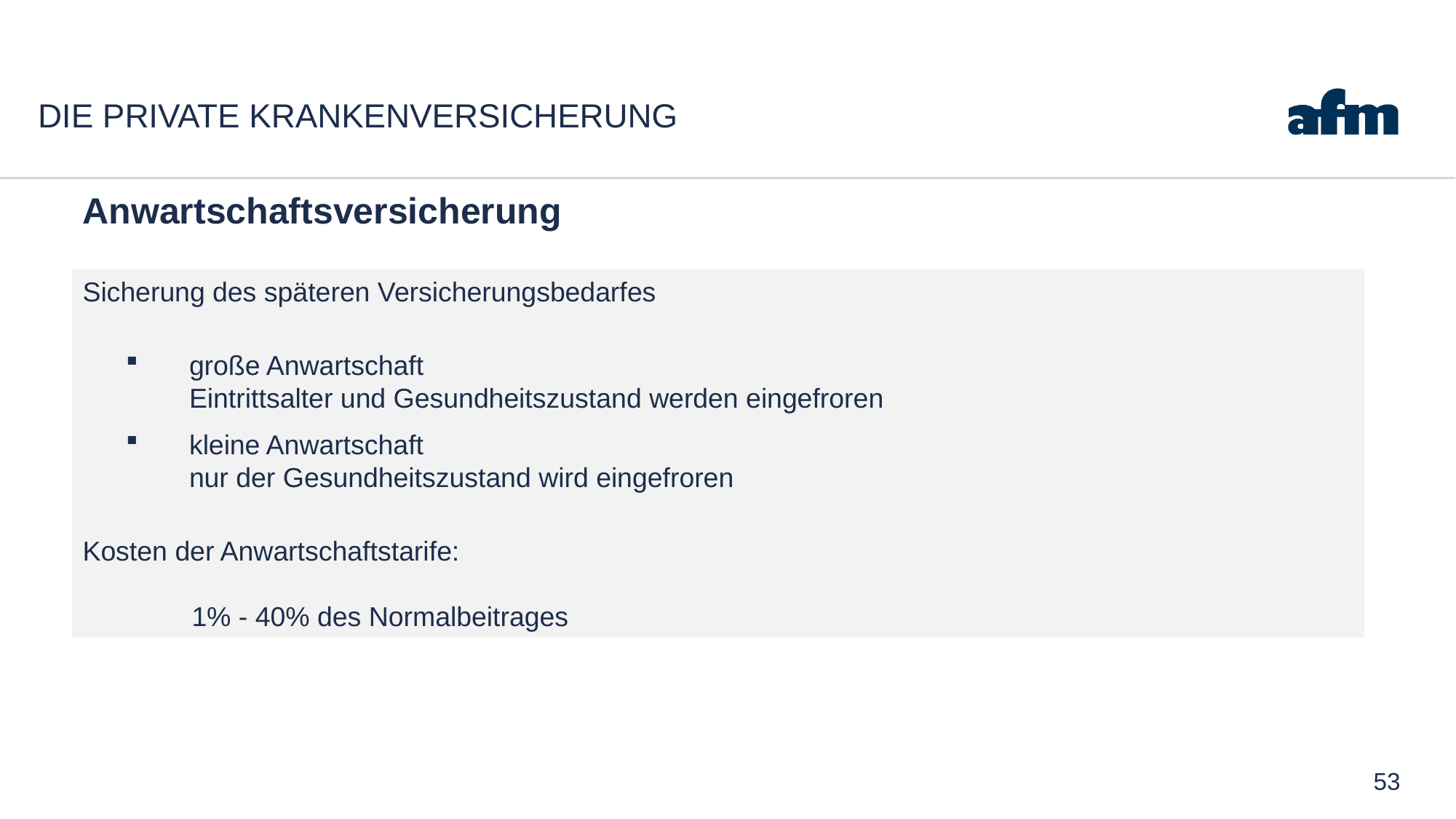

# Die private Krankenversicherung
Anwartschaftsversicherung
Sicherung des späteren Versicherungsbedarfes
große Anwartschaft
Eintrittsalter und Gesundheitszustand werden eingefroren
kleine Anwartschaft
nur der Gesundheitszustand wird eingefroren
Kosten der Anwartschaftstarife:
	1% - 40% des Normalbeitrages
53